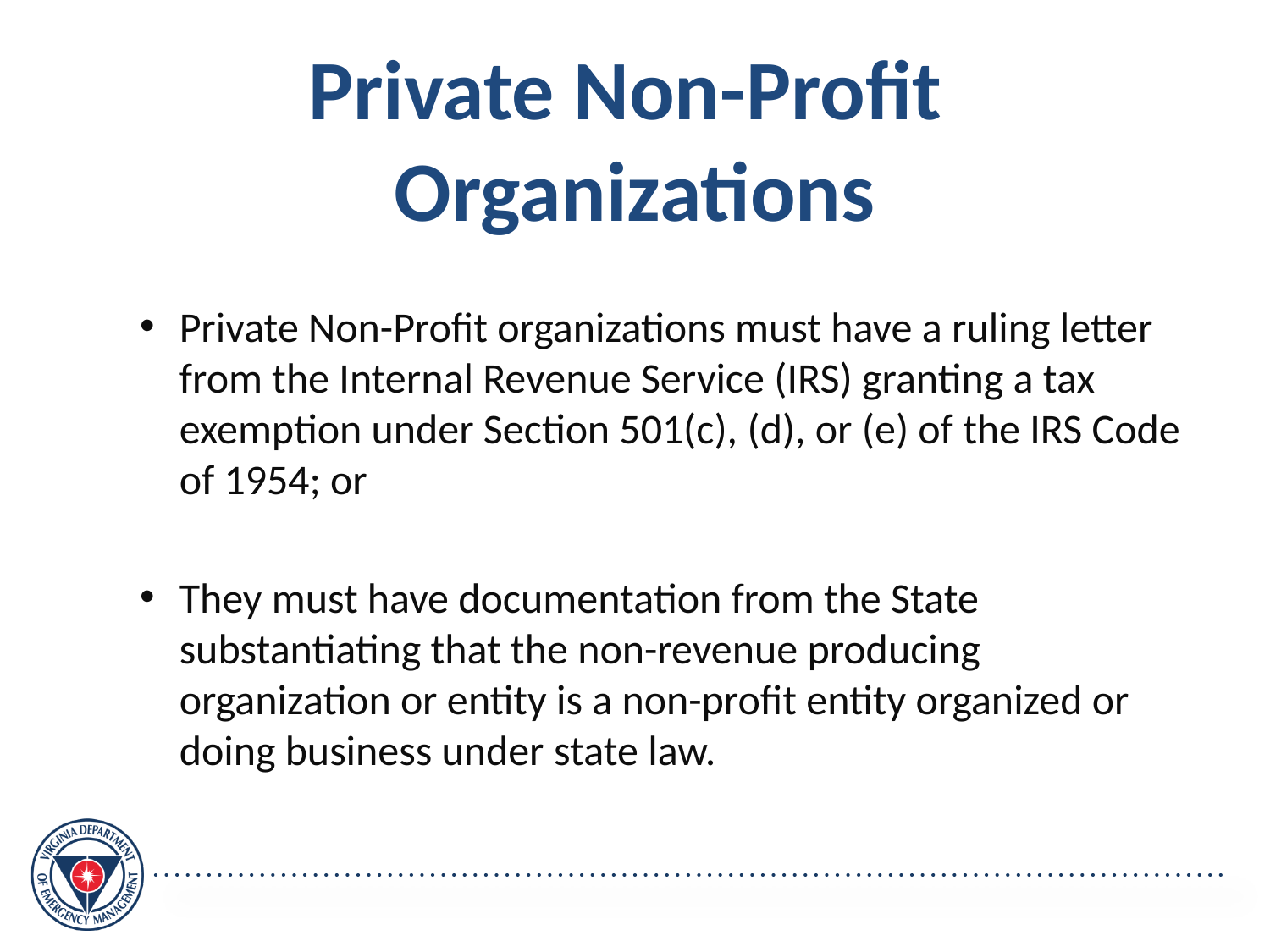

Private Non-Profit
Organizations

Private Non-Profit organizations must have a ruling letter from the Internal Revenue Service (IRS) granting a tax exemption under Section 501(c), (d), or (e) of the IRS Code of 1954; or

They must have documentation from the State substantiating that the non-revenue producing organization or entity is a non-profit entity organized or doing business under state law.